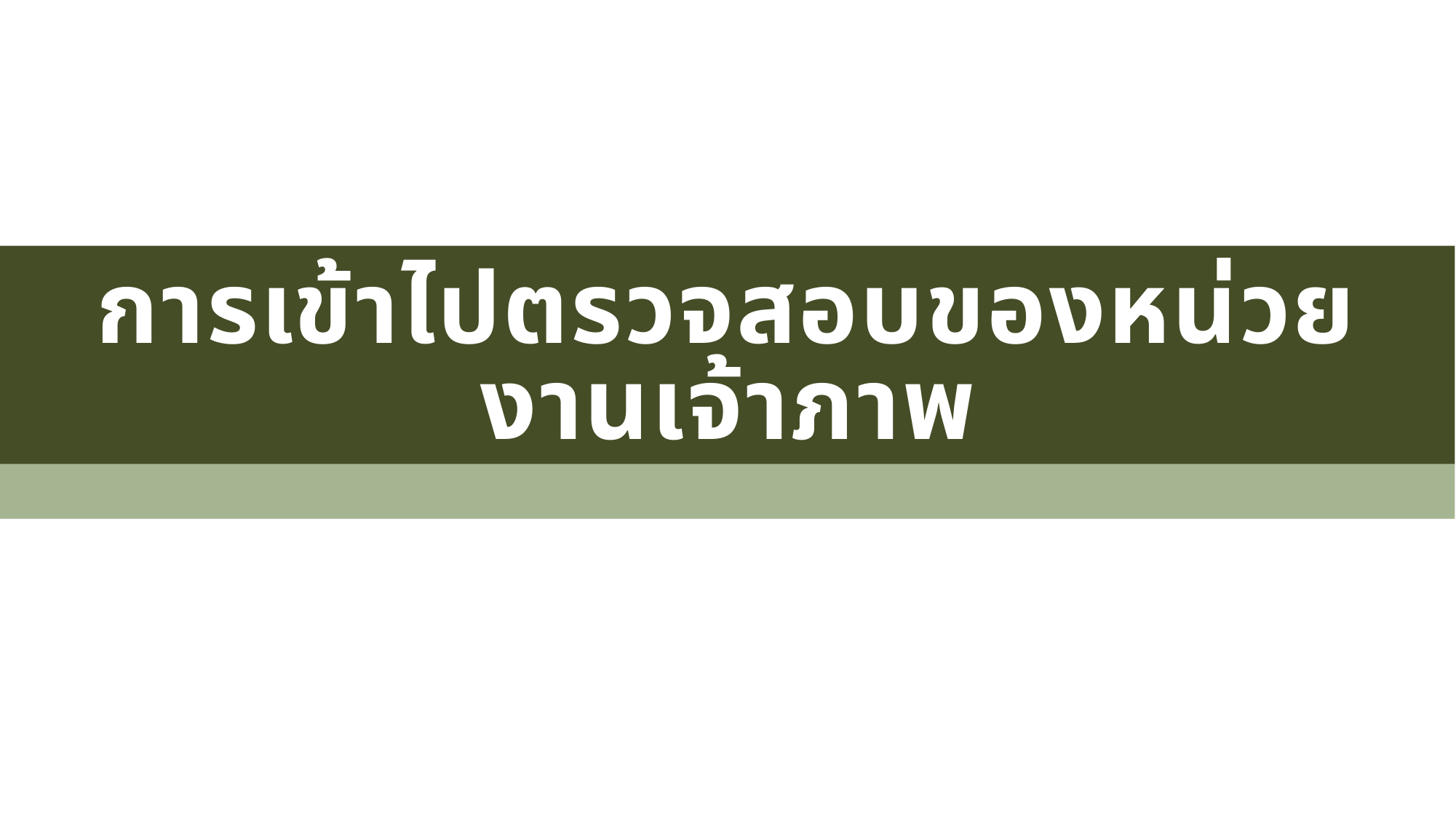

# การเข้าไปตรวจสอบของหน่วยงานเจ้าภาพ